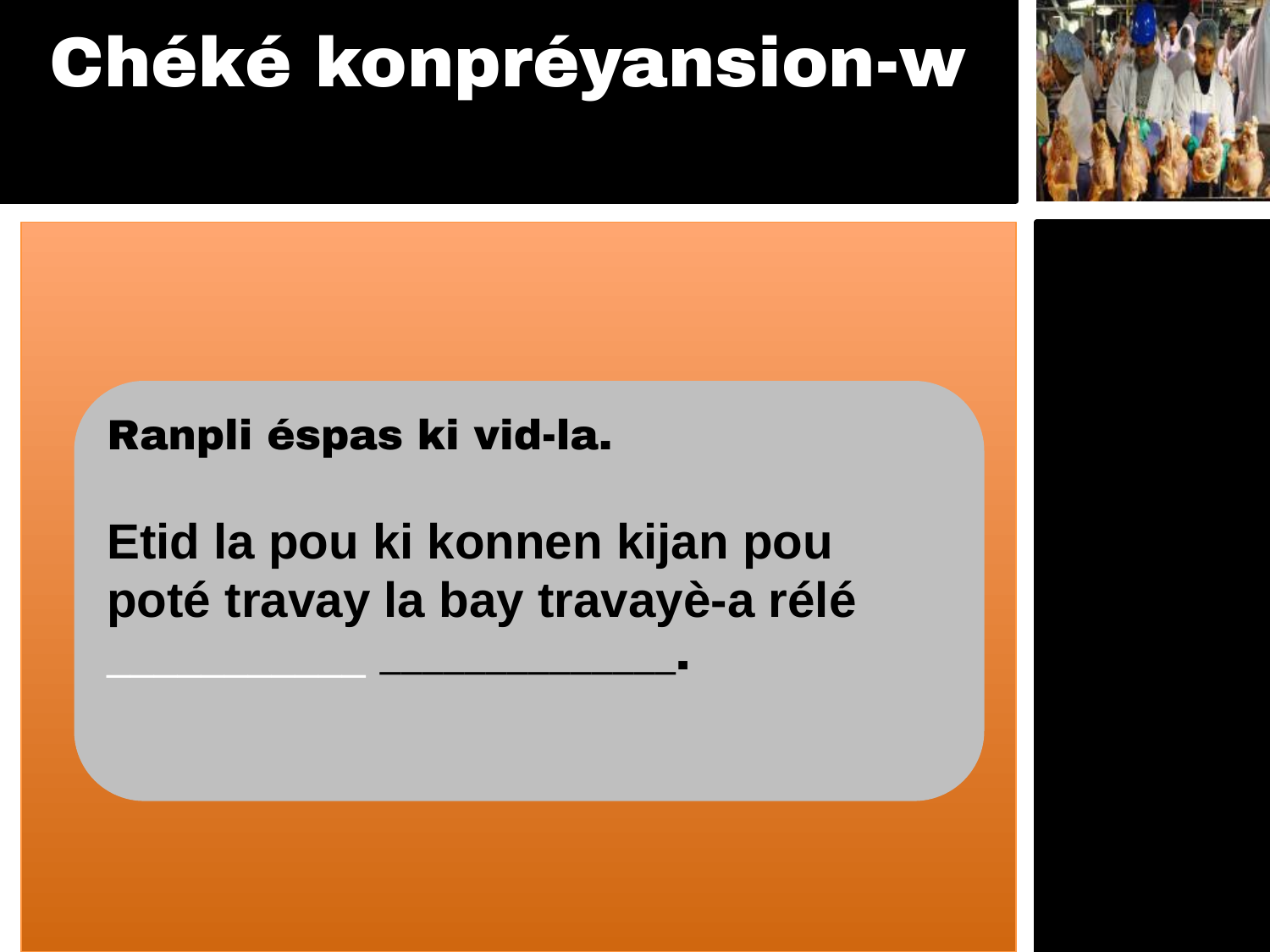

Chéké konpréyansion-w
Ranpli éspas ki vid-la.

Etid la pou ki konnen kijan pou poté travay la bay travayè-a rélé ___________ ______________.